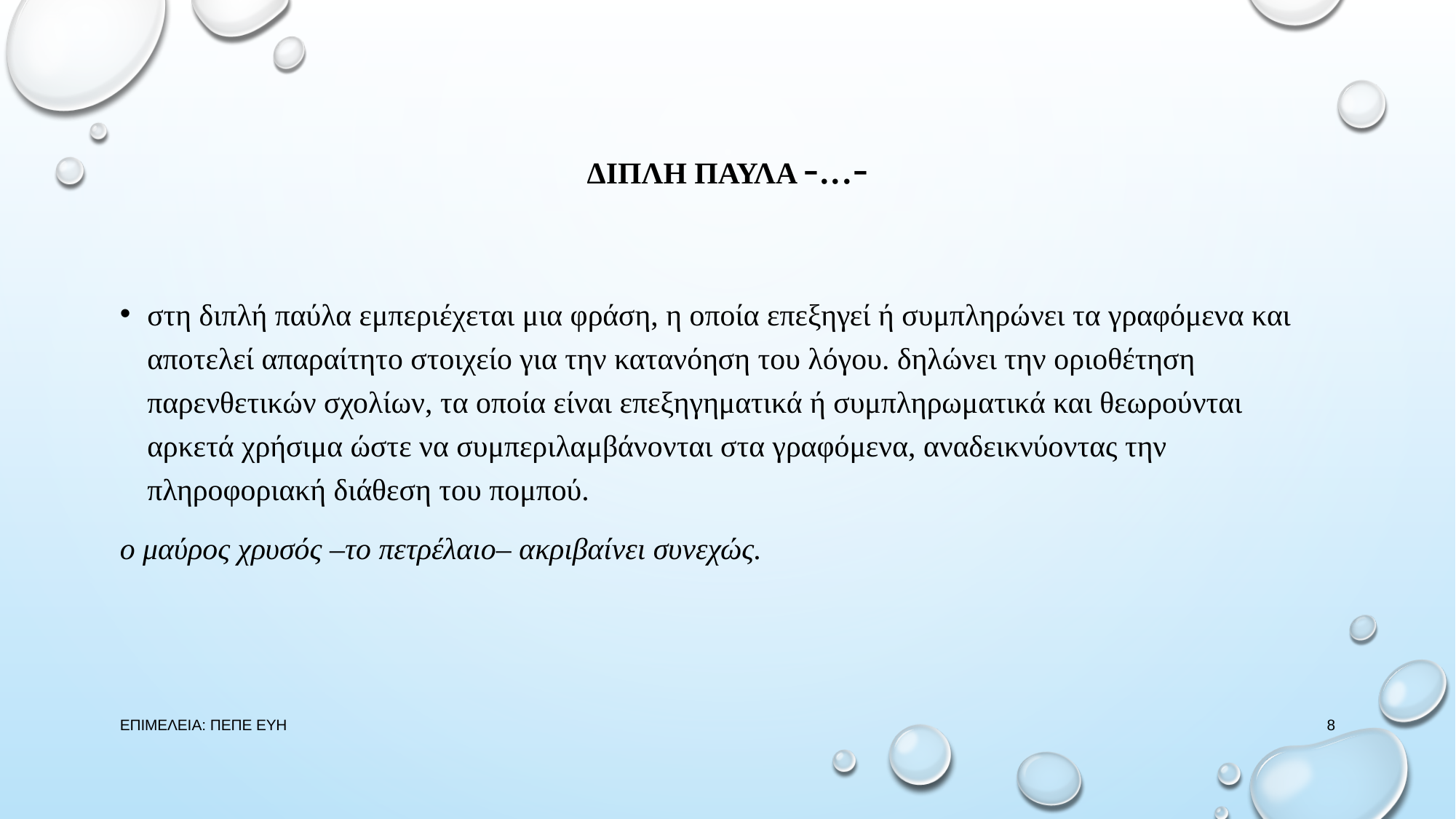

# ΔΙΠΛΗ ΠΑΥΛΑ -...-
στη διπλή παύλα εμπεριέχεται μια φράση, η οποία επεξηγεί ή συμπληρώνει τα γραφόμενα και αποτελεί απαραίτητο στοιχείο για την κατανόηση του λόγου. δηλώνει την οριοθέτηση παρενθετικών σχολίων, τα οποία είναι επεξηγηματικά ή συμπληρωματικά και θεωρούνται αρκετά χρήσιμα ώστε να συμπεριλαμβάνονται στα γραφόμενα, αναδεικνύοντας την πληροφοριακή διάθεση του πομπού.
ο μαύρος χρυσός –το πετρέλαιο– ακριβαίνει συνεχώς.

ΕΠΙΜΕΛΕΙΑ: ΠΕΠΕ ΕΥΗ
8